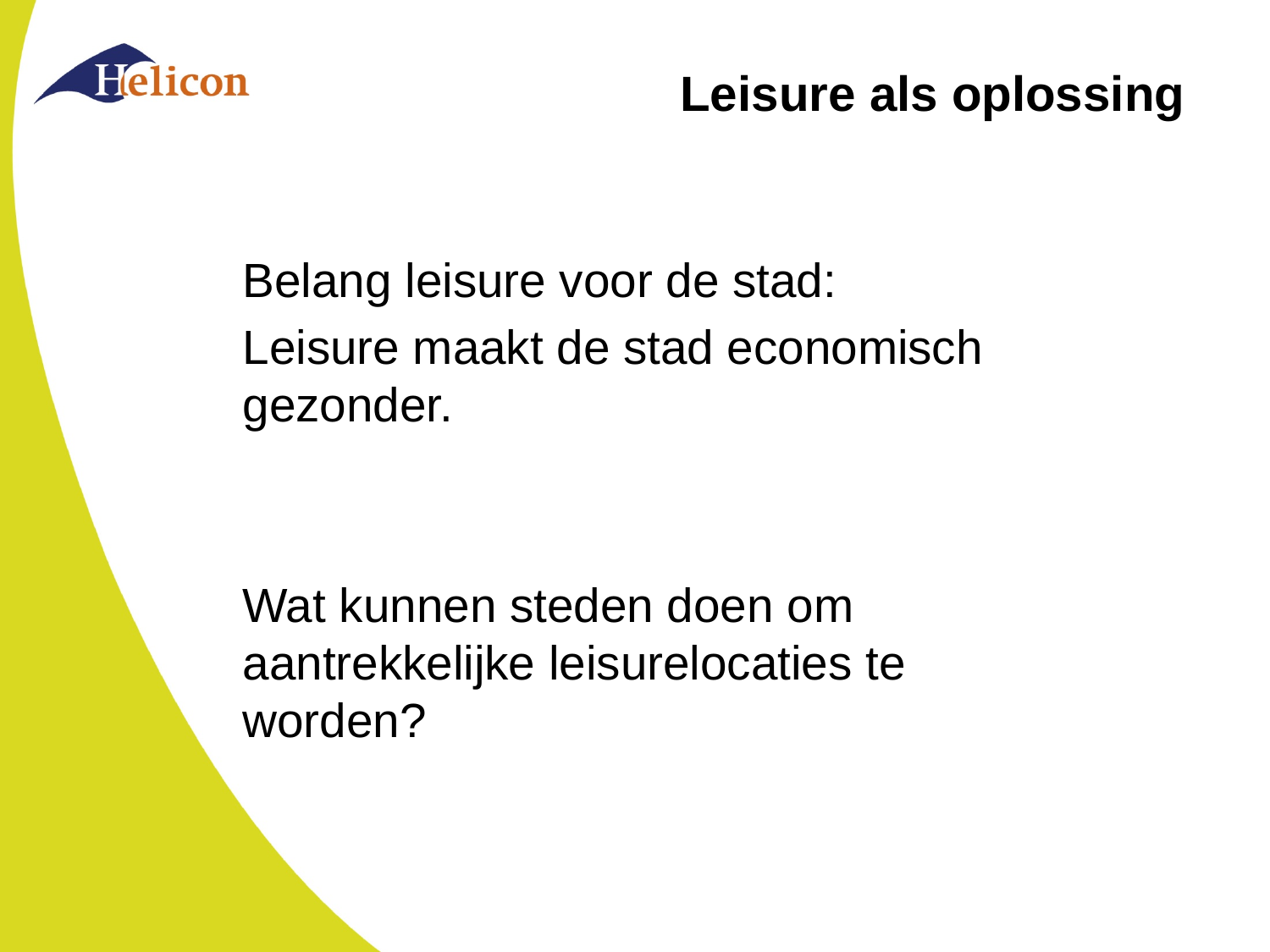

# Leisure als oplossing
Belang leisure voor de stad:
Leisure maakt de stad economisch gezonder.

Wat kunnen steden doen om aantrekkelijke leisurelocaties te worden?